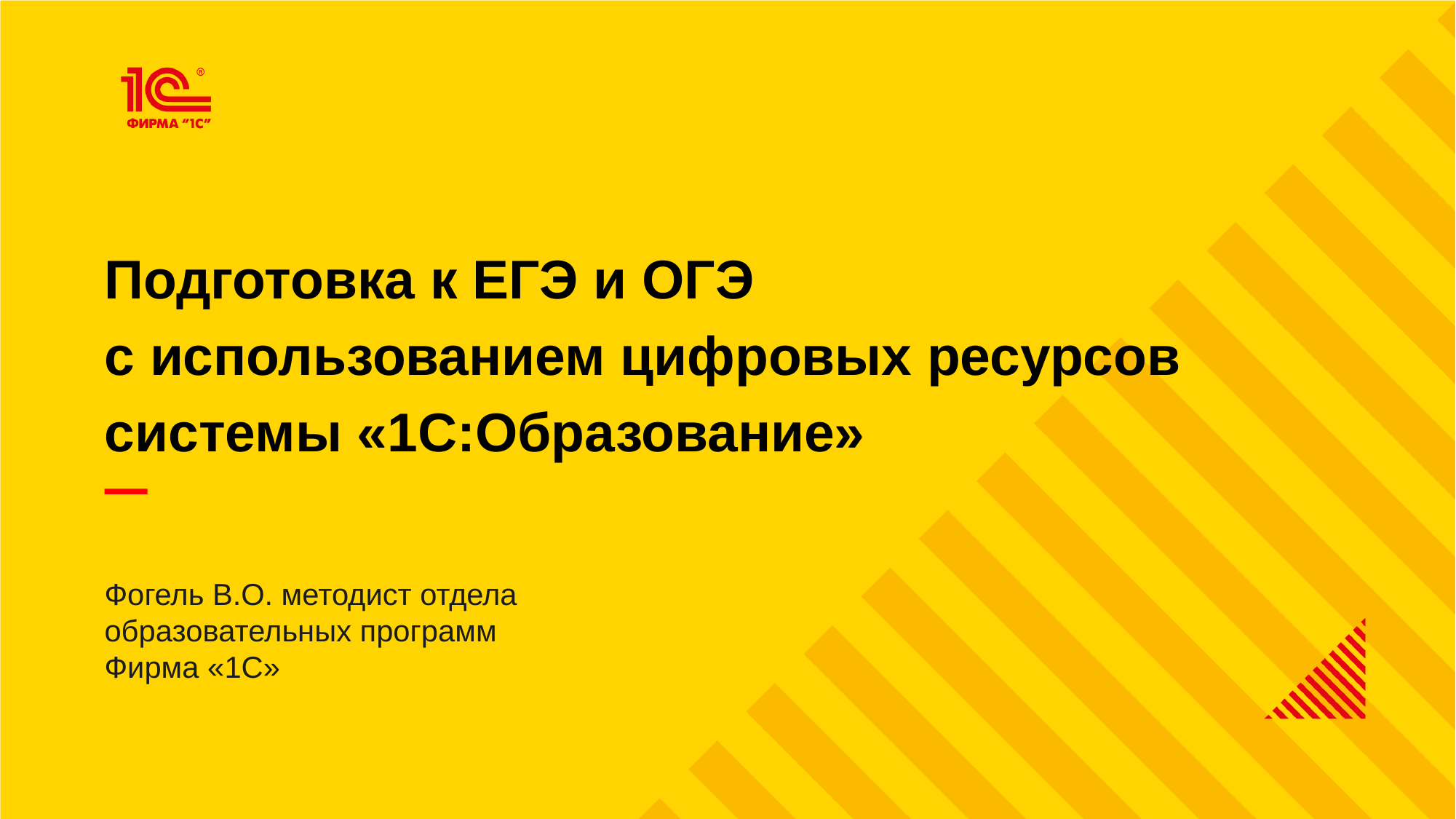

Подготовка к ЕГЭ и ОГЭ
с использованием цифровых ресурсов
системы «1С:Образование»

Фогель В.О. методист отдела образовательных программ
Фирма «1С»